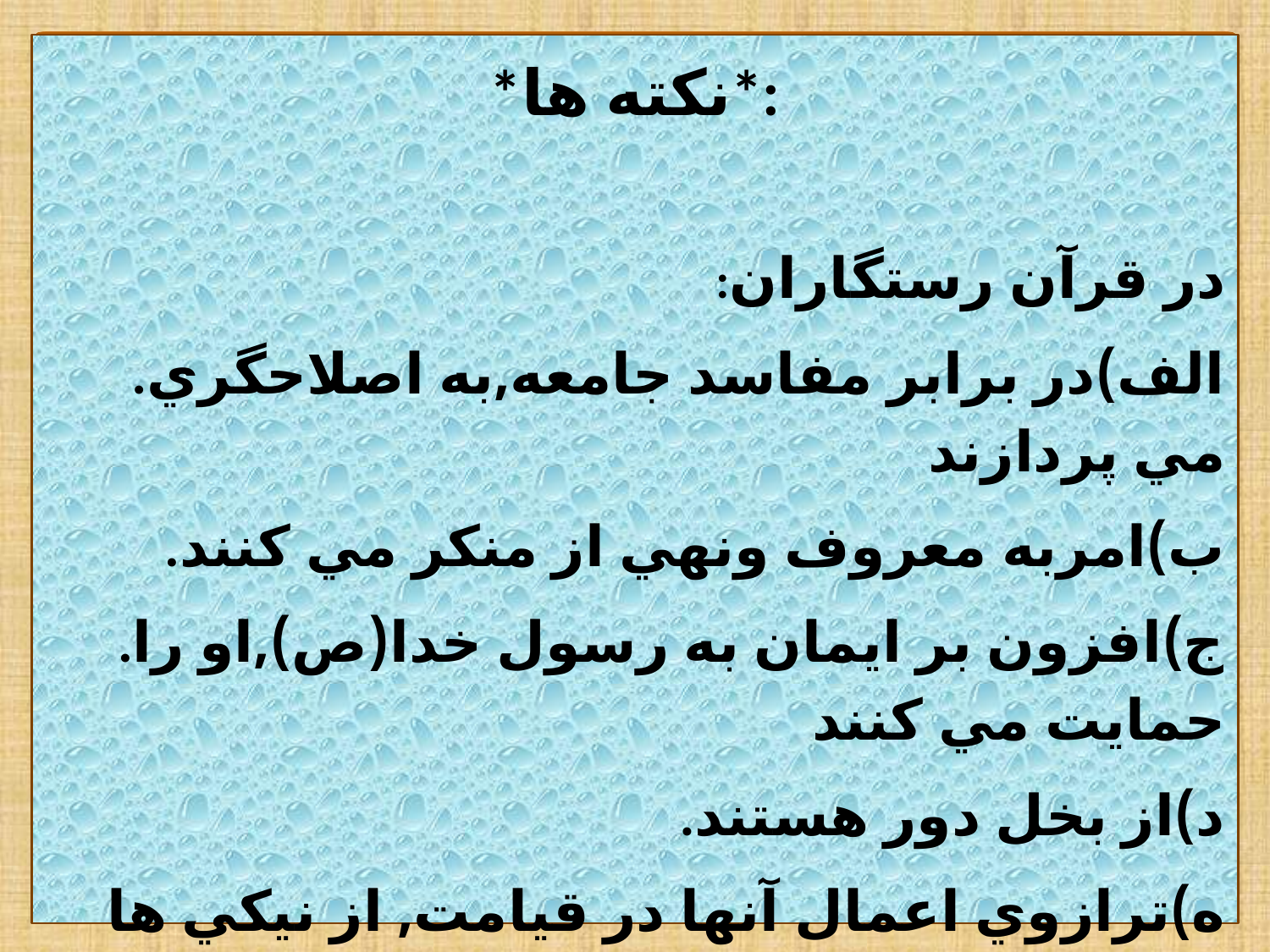

*نكته ها*:

:در قرآن رستگاران
.الف)در برابر مفاسد جامعه,به اصلاحگري مي پردازند
.ب)امربه معروف ونهي از منكر مي كنند
.ج)افزون بر ايمان به رسول خدا(ص),او را حمايت مي كنند
.د)از بخل دور هستند
ه)ترازوي اعمال آنها در قيامت, از نيكي ها سنگين است.